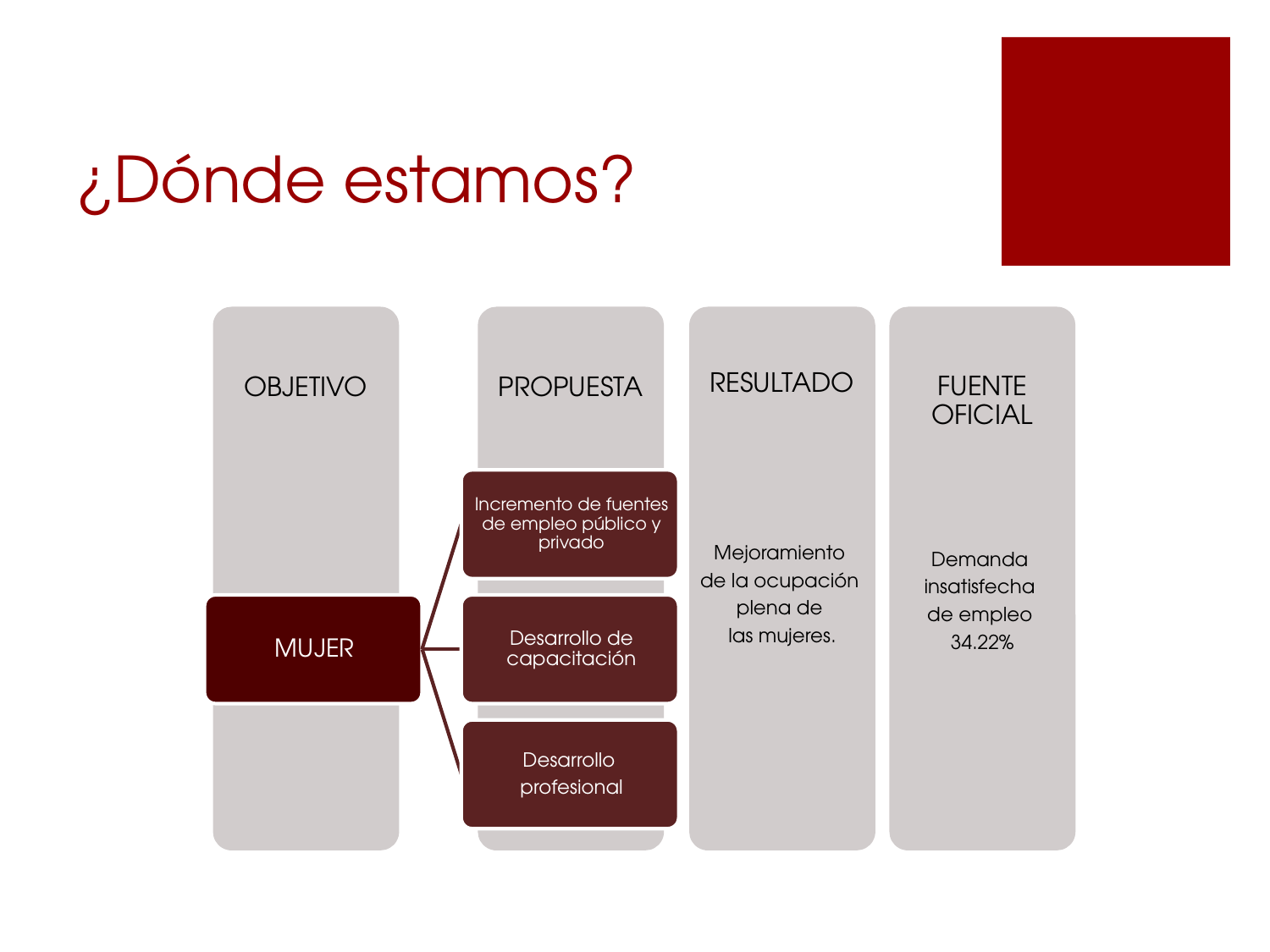

# ¿Dónde estamos?

FUENTE OFICIAL

Demanda
insatisfecha
de empleo
34.22%

RESULTADO

Mejoramiento
de la ocupación
plena de
las mujeres.
PROPUESTA
OBJETIVO
MUJER

Incremento de fuentes de empleo público y privado

Desarrollo de capacitación

Desarrollo
profesional